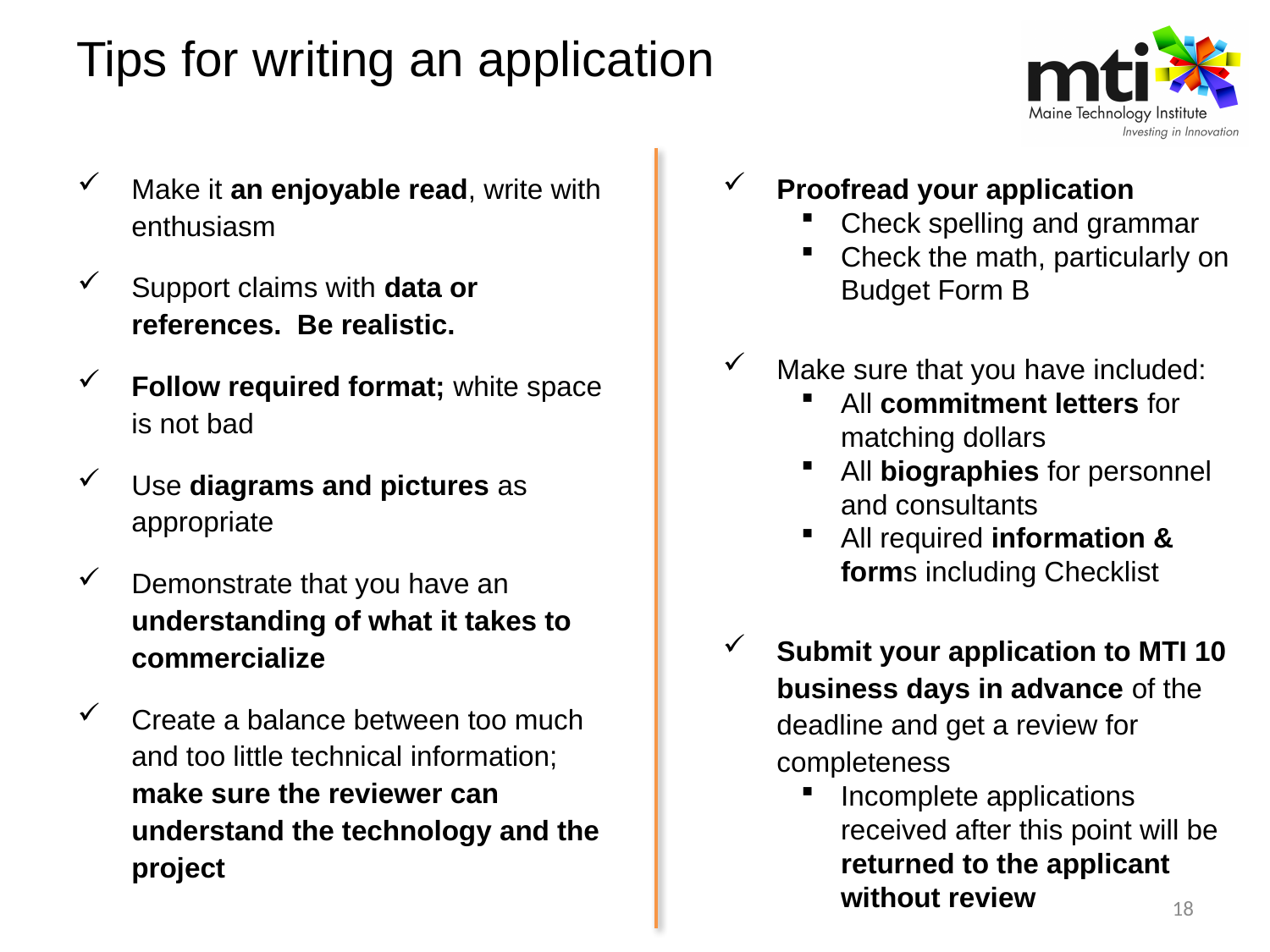

# Tips for writing an application
Make it an enjoyable read, write with enthusiasm

Support claims with data or references.  Be realistic.

Follow required format; white space is not bad

Use diagrams and pictures as appropriate

Demonstrate that you have an understanding of what it takes to commercialize

Create a balance between too much and too little technical information;  make sure the reviewer can understand the technology and the project
Proofread your application
Check spelling and grammar
Check the math, particularly on Budget Form B

Make sure that you have included:
All commitment letters for matching dollars
All biographies for personnel and consultants
All required information & forms including Checklist

Submit your application to MTI 10 business days in advance of the deadline and get a review for completeness
Incomplete applications received after this point will be returned to the applicant without review
18